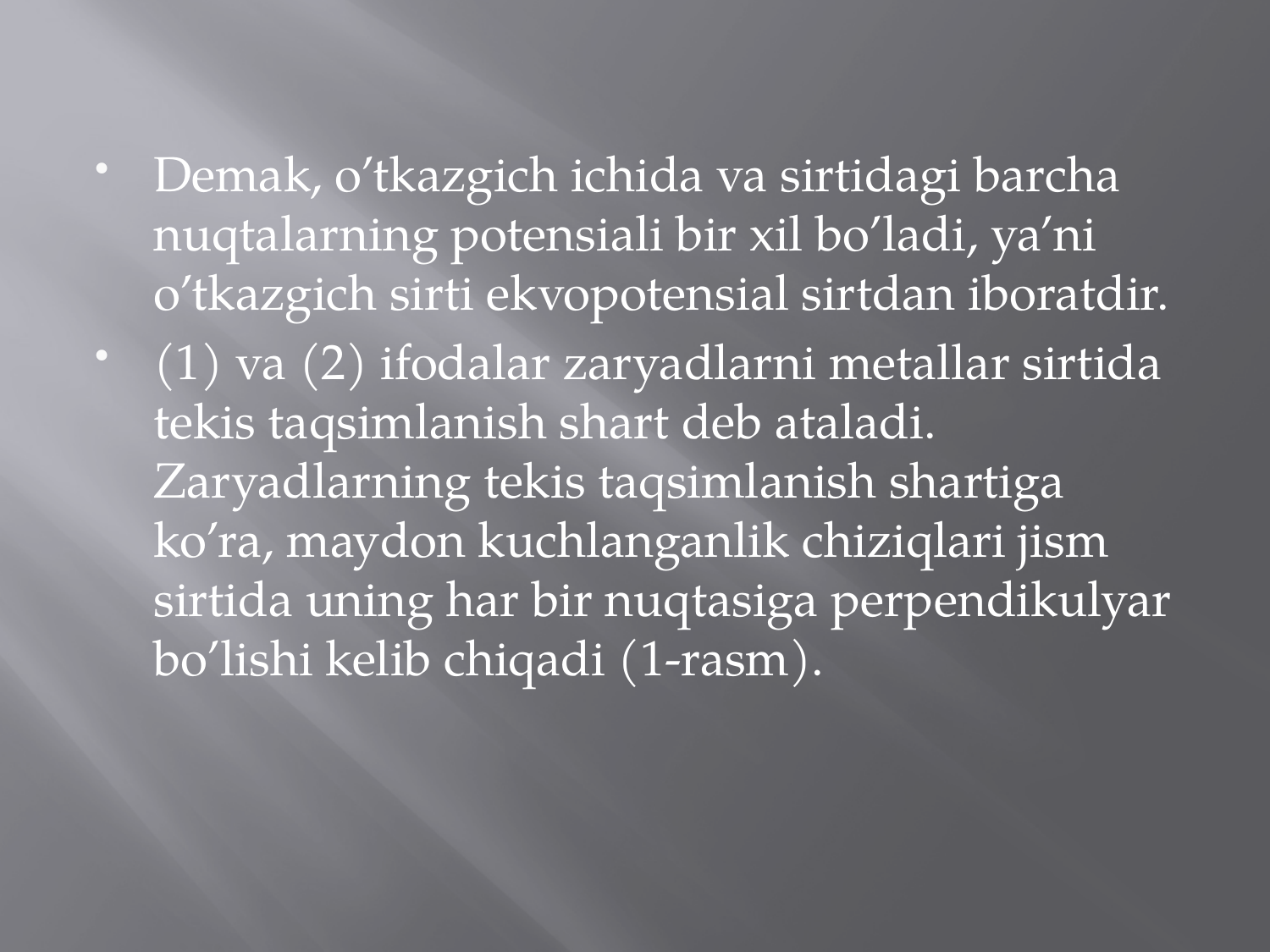

Demak, o’tkazgich ichida va sirtidagi barcha nuqtalarning potensiali bir xil bo’ladi, ya’ni o’tkazgich sirti ekvopotensial sirtdan iboratdir.
(1) va (2) ifodalar zaryadlarni metallar sirtida tekis taqsimlanish shart deb ataladi. Zaryadlarning tekis taqsimlanish shartiga ko’ra, maydon kuchlanganlik chiziqlari jism sirtida uning har bir nuqtasiga perpendikulyar bo’lishi kelib chiqadi (1-rasm).